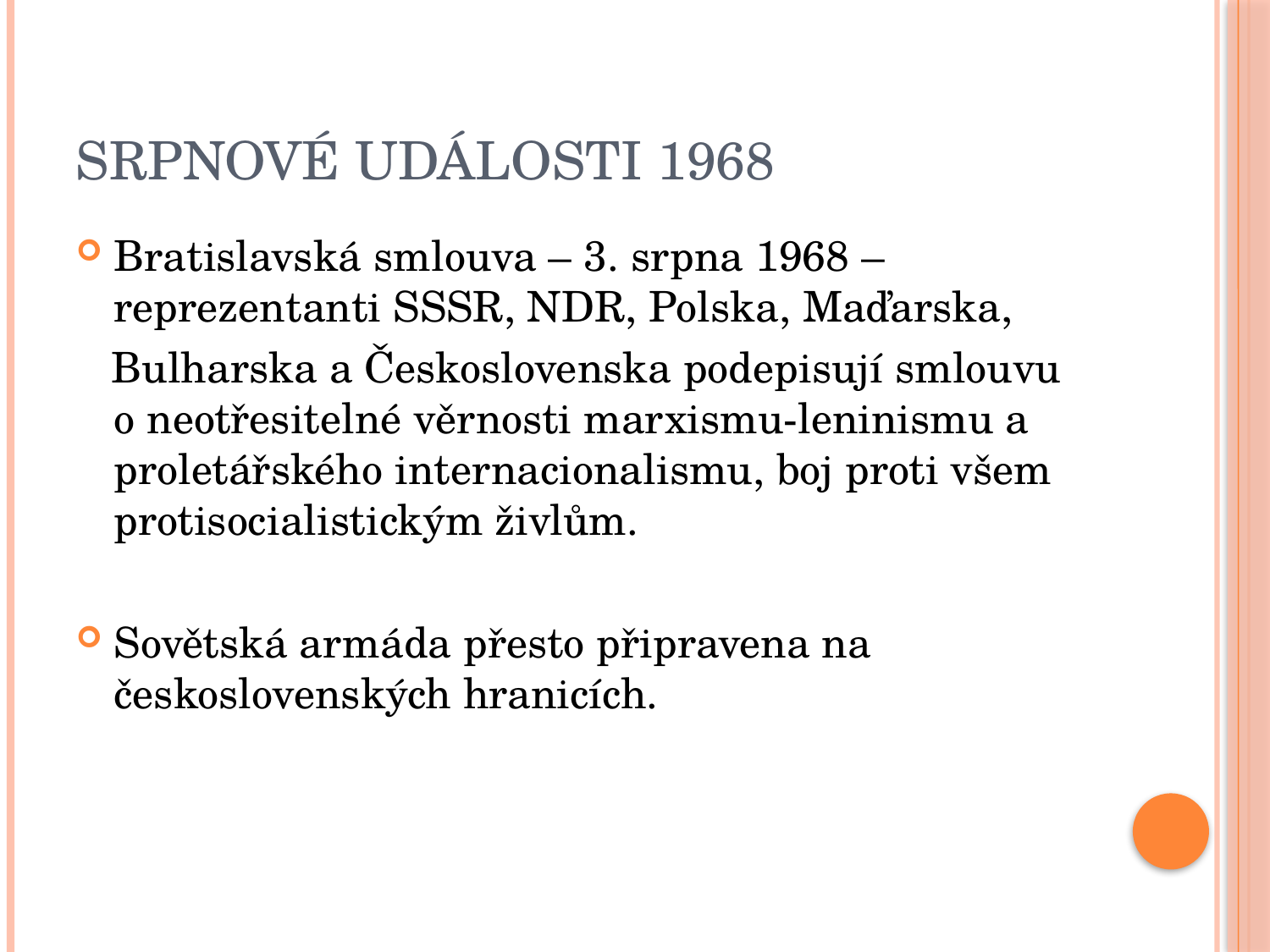

# Srpnové události 1968
Bratislavská smlouva – 3. srpna 1968 – reprezentanti SSSR, NDR, Polska, Maďarska,
   Bulharska a Československa podepisují smlouvu o neotřesitelné věrnosti marxismu-leninismu a proletářského internacionalismu, boj proti všem protisocialistickým živlům.

Sovětská armáda přesto připravena na československých hranicích.